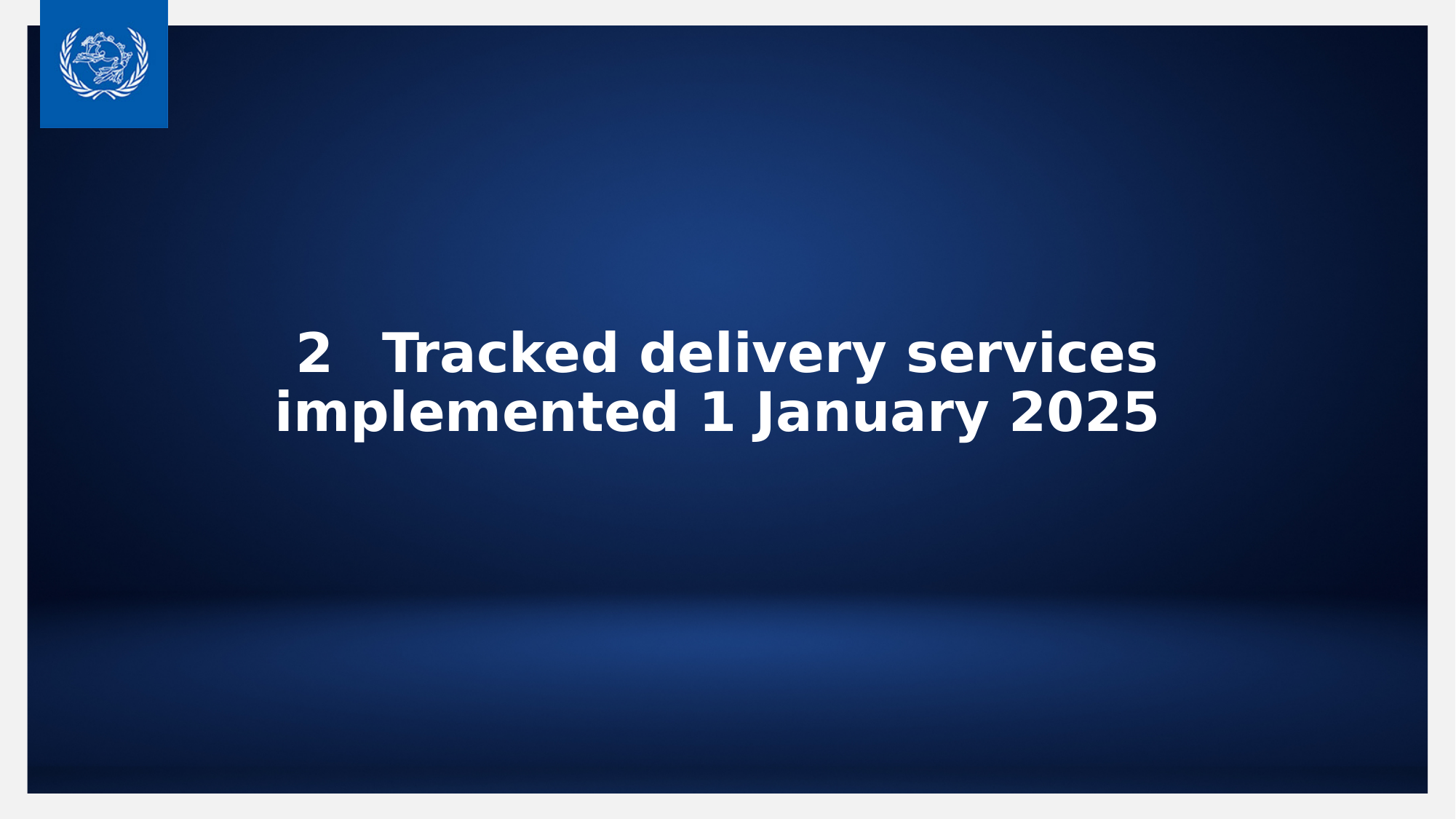

# 2	Tracked delivery services implemented 1 January 2025